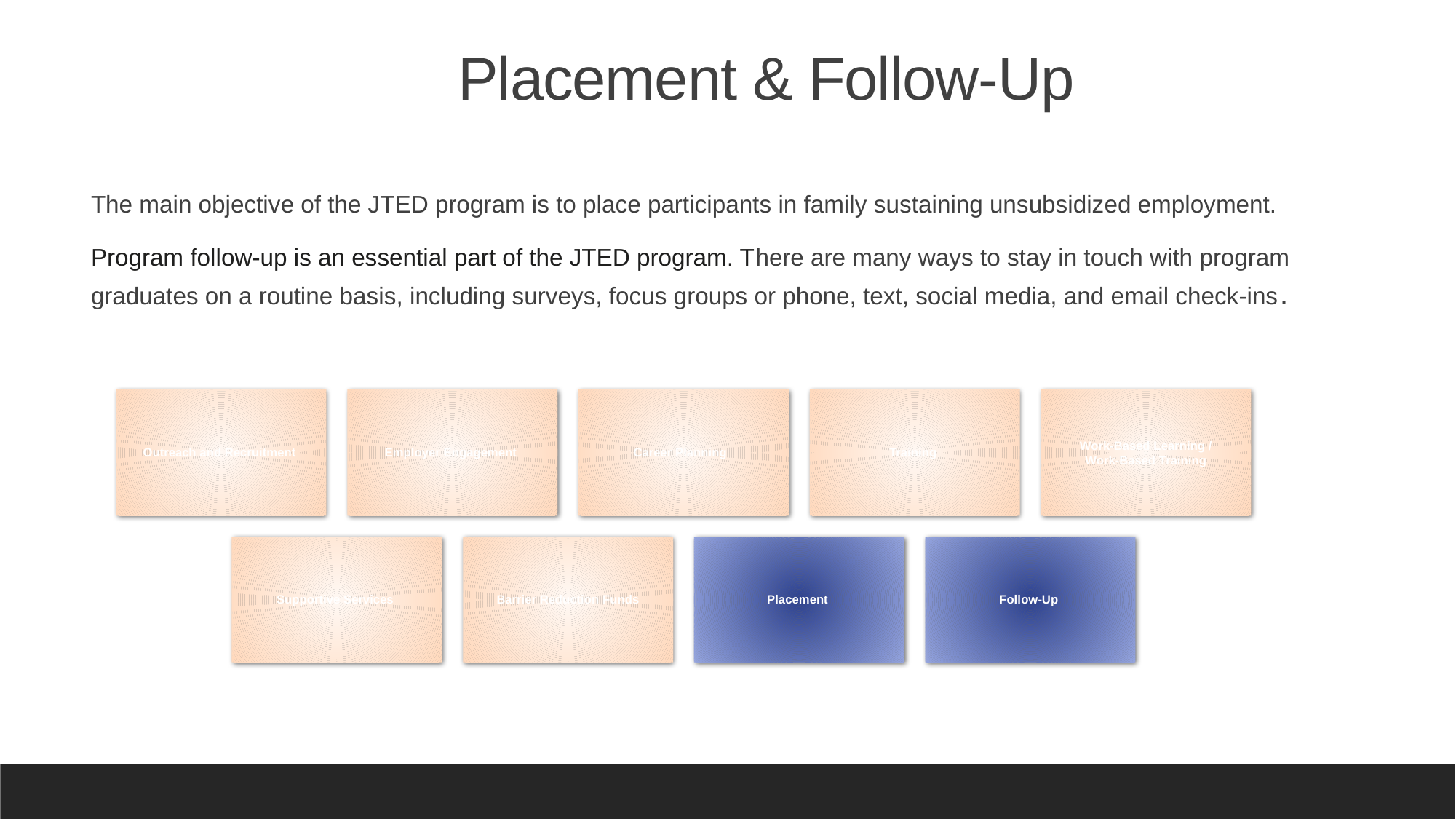

Placement & Follow-Up
The main objective of the JTED program is to place participants in family sustaining unsubsidized employment.
Program follow-up is an essential part of the JTED program. There are many ways to stay in touch with program graduates on a routine basis, including surveys, focus groups or phone, text, social media, and email check-ins.
Outreach and Recruitment
Employer Engagement
Career Planning
Training
Work-Based Learning /
 Work-Based Training
Supportive Services
Barrier Reduction Funds
Placement
Follow-Up